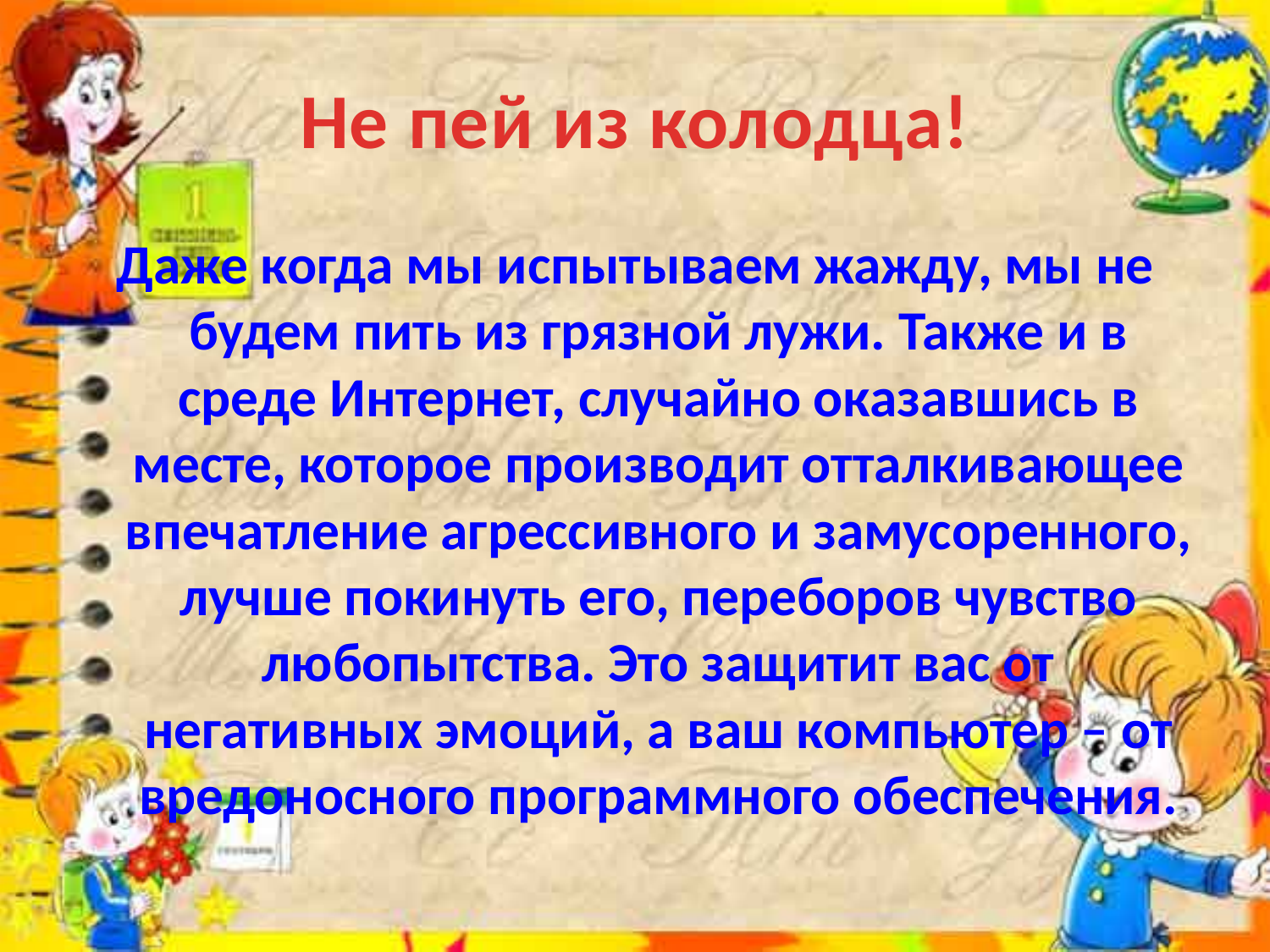

# Не пей из колодца!
Даже когда мы испытываем жажду, мы не будем пить из грязной лужи. Также и в среде Интернет, случайно оказавшись в месте, которое производит отталкивающее впечатление агрессивного и замусоренного, лучше покинуть его, переборов чувство любопытства. Это защитит вас от негативных эмоций, а ваш компьютер – от вредоносного программного обеспечения.